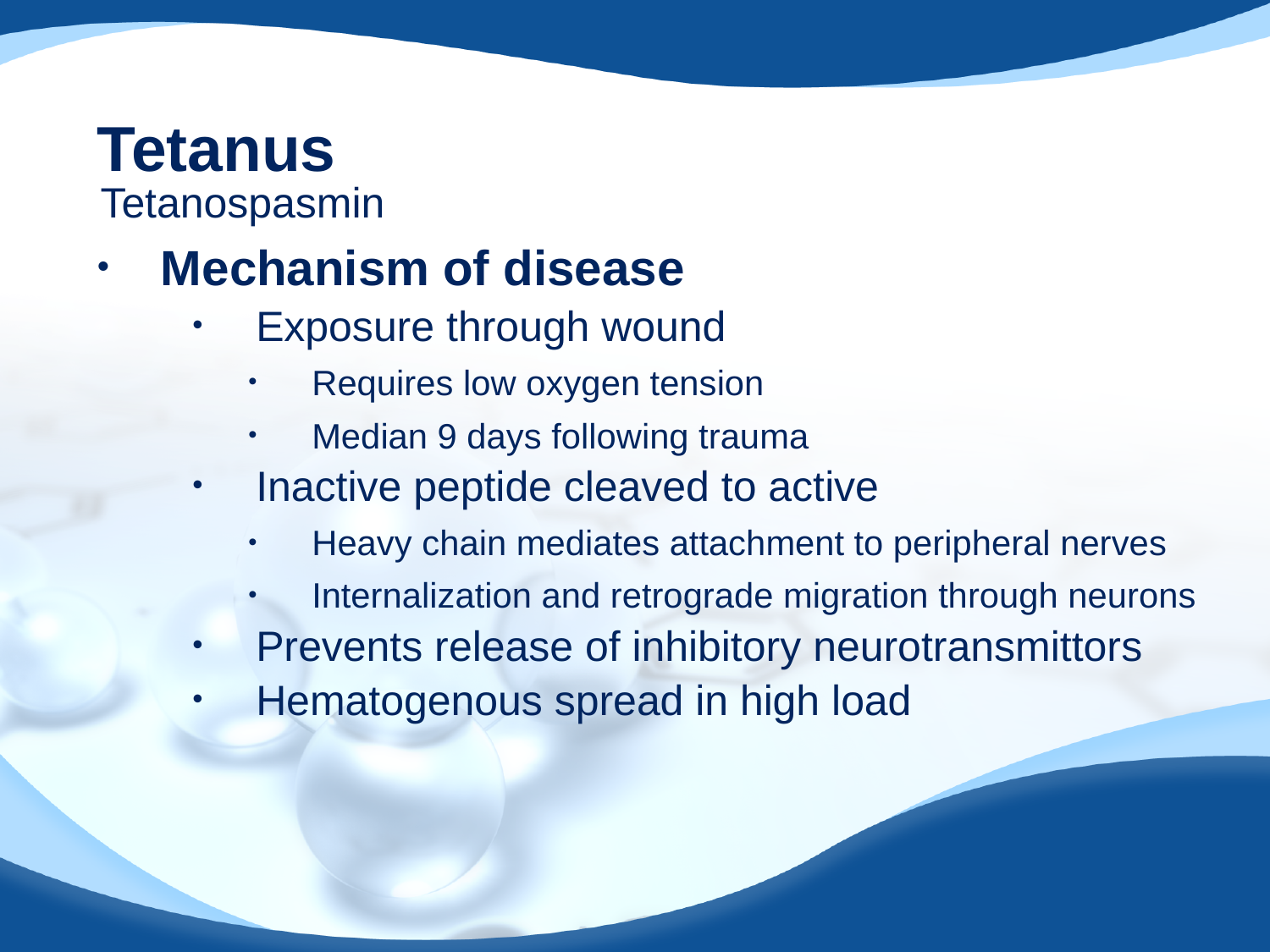

# Tetanus
Tetanospasmin
Mechanism of disease
Exposure through wound
Requires low oxygen tension
Median 9 days following trauma
Inactive peptide cleaved to active
Heavy chain mediates attachment to peripheral nerves
Internalization and retrograde migration through neurons
Prevents release of inhibitory neurotransmittors
Hematogenous spread in high load